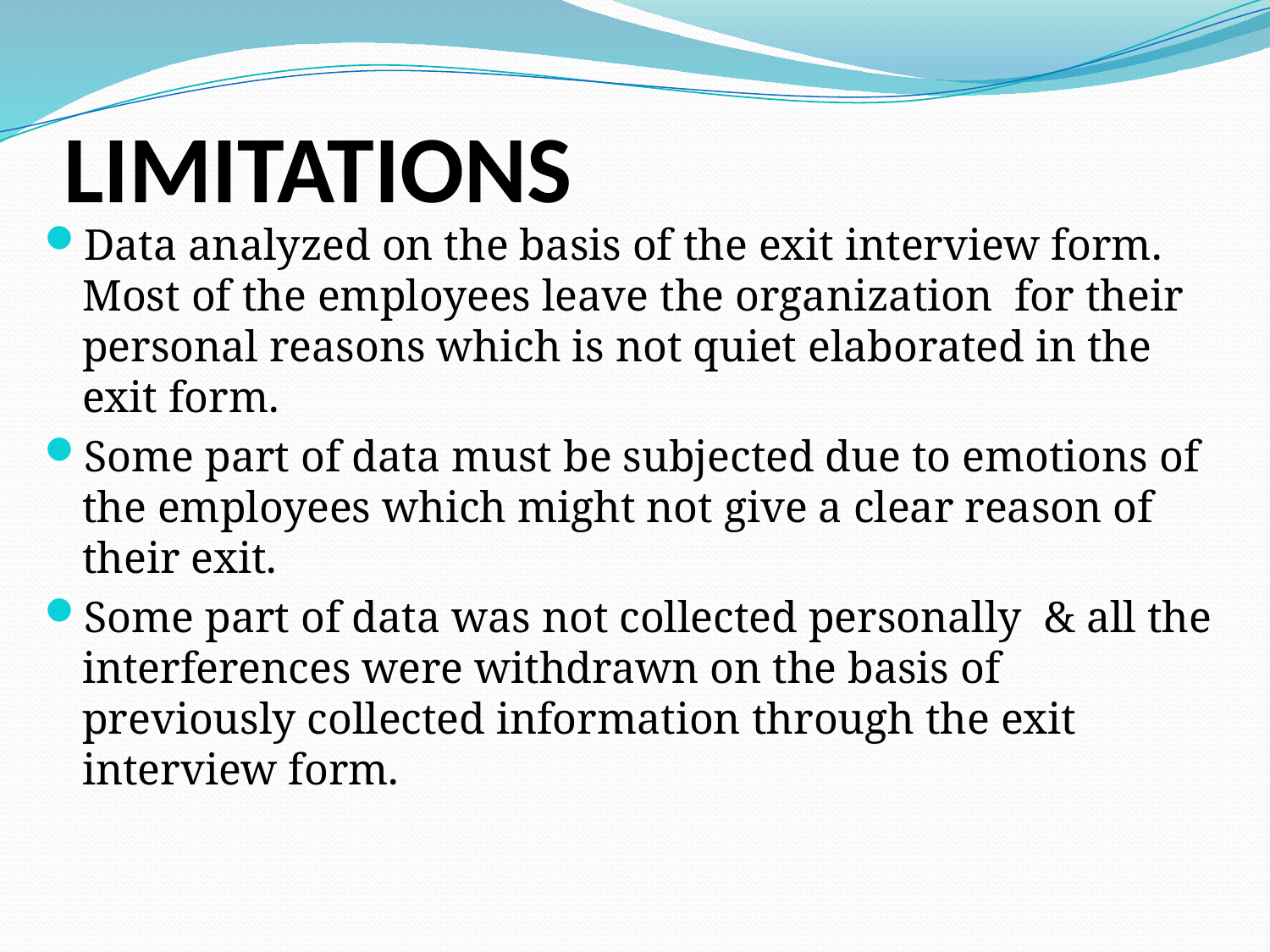

# LIMITATIONS
Data analyzed on the basis of the exit interview form. Most of the employees leave the organization  for their personal reasons which is not quiet elaborated in the exit form.
Some part of data must be subjected due to emotions of the employees which might not give a clear reason of their exit.
Some part of data was not collected personally  & all the interferences were withdrawn on the basis of previously collected information through the exit interview form.